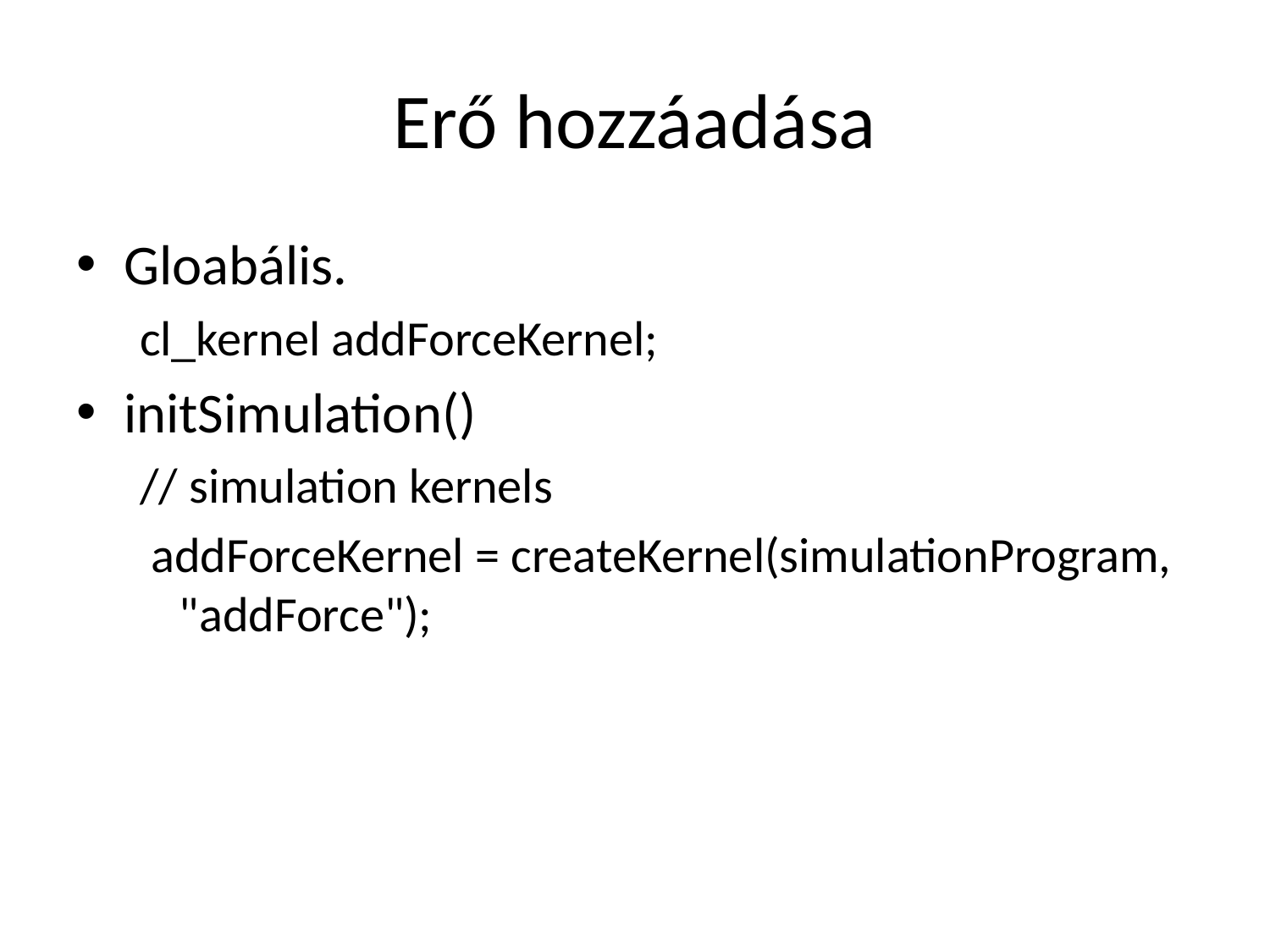

# Erő hozzáadása
Gloabális.
cl_kernel addForceKernel;
initSimulation()
// simulation kernels
 addForceKernel = createKernel(simulationProgram, "addForce");